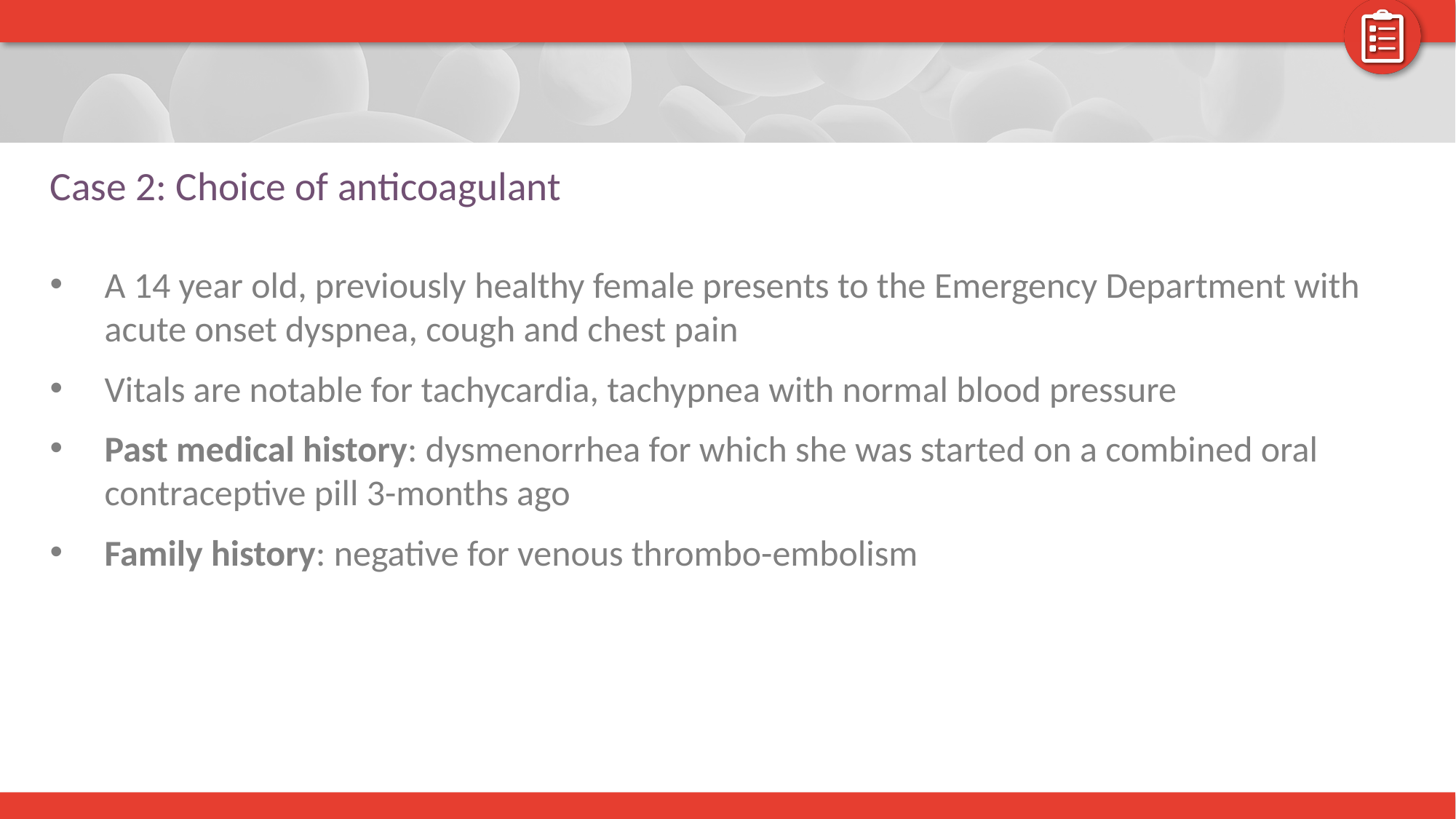

# Case 2: Choice of anticoagulant
A 14 year old, previously healthy female presents to the Emergency Department with acute onset dyspnea, cough and chest pain
Vitals are notable for tachycardia, tachypnea with normal blood pressure
Past medical history: dysmenorrhea for which she was started on a combined oral contraceptive pill 3-months ago
Family history: negative for venous thrombo-embolism